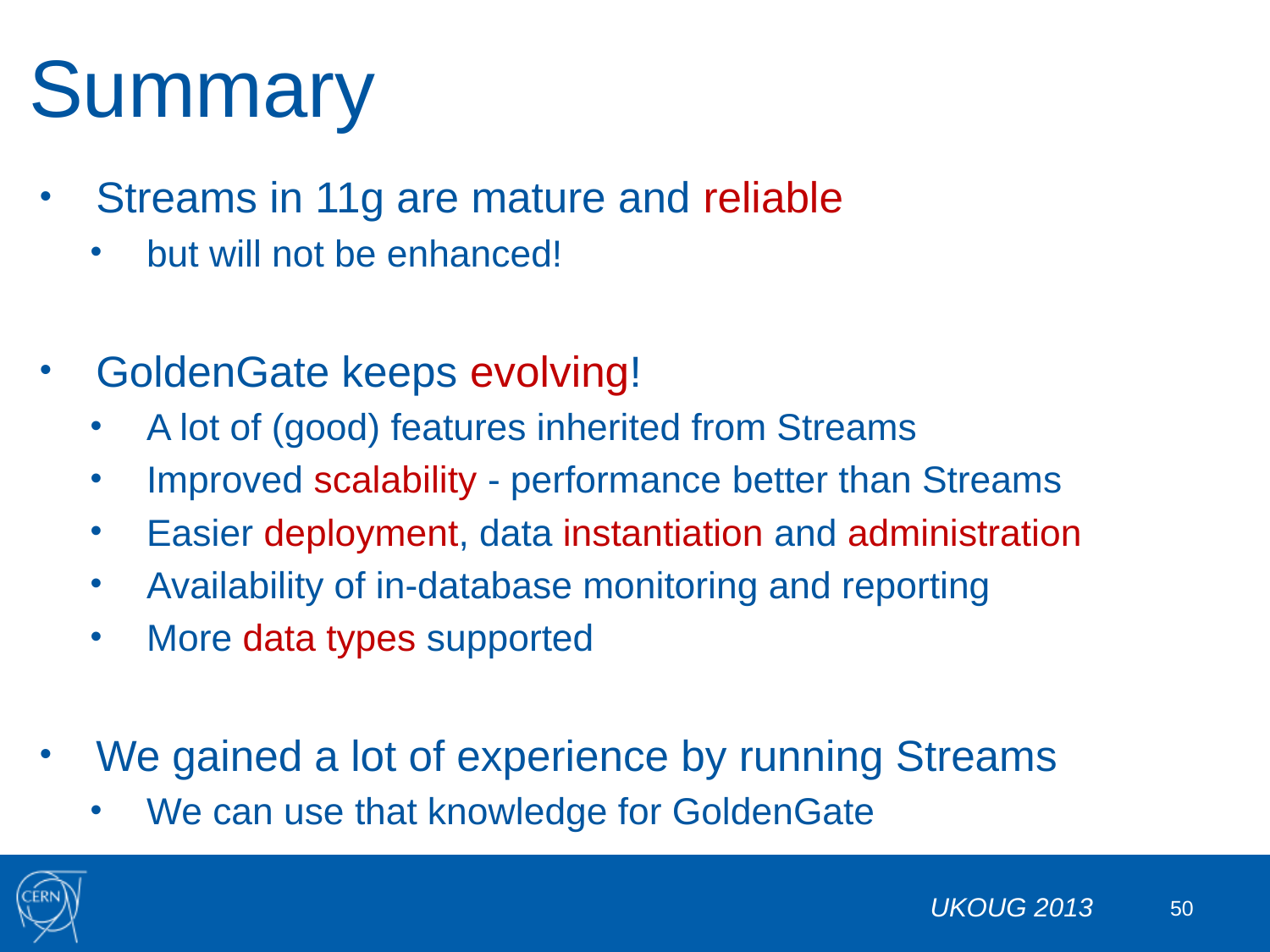

# Summary
Streams in 11g are mature and reliable
but will not be enhanced!

GoldenGate keeps evolving!
A lot of (good) features inherited from Streams
Improved scalability - performance better than Streams
Easier deployment, data instantiation and administration
Availability of in-database monitoring and reporting
More data types supported

We gained a lot of experience by running Streams
We can use that knowledge for GoldenGate

UKOUG 2013
50